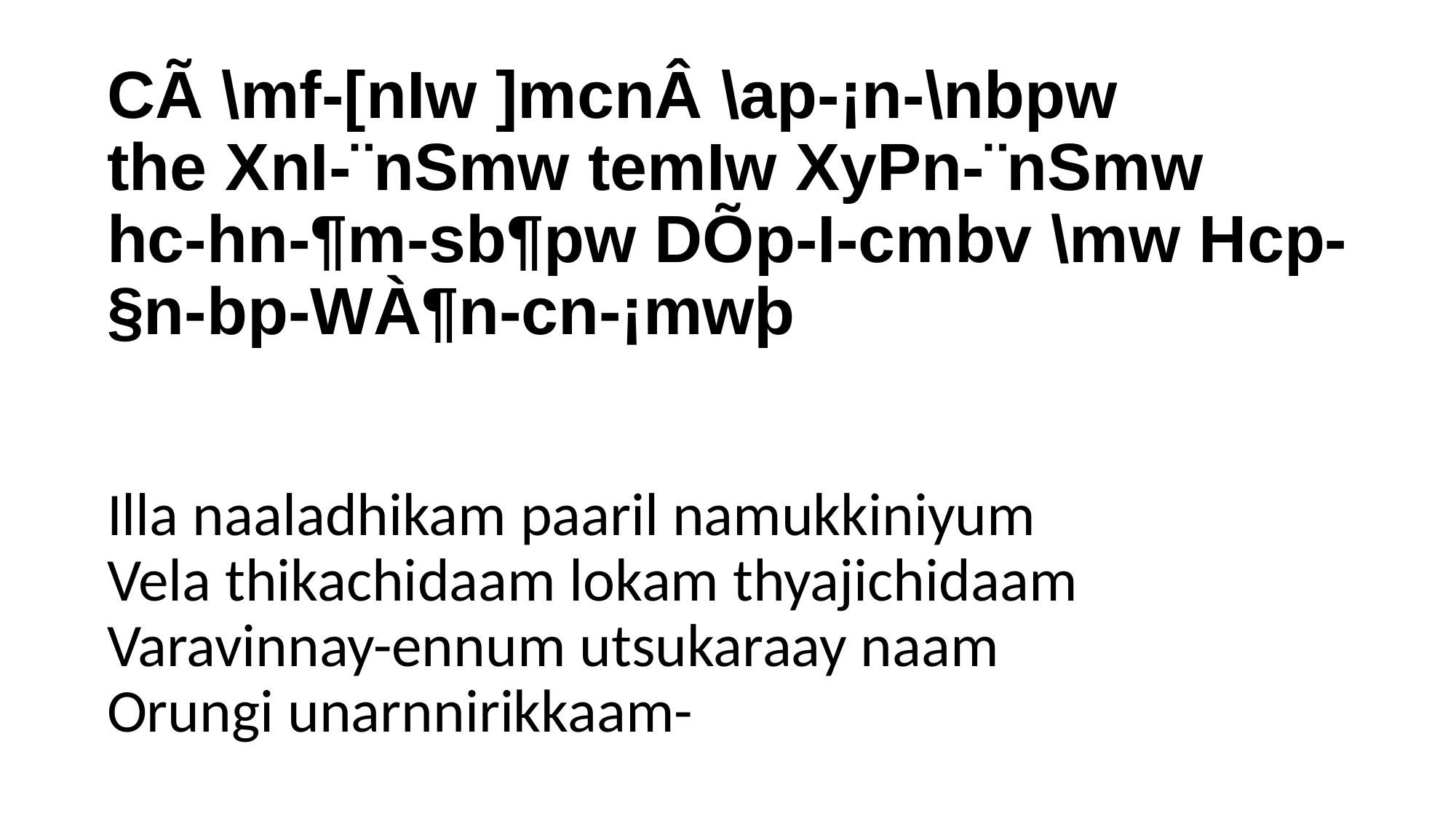

# CÃ \mf-[nIw ]mcnÂ \ap-¡n-\nbpw the XnI-¨nSmw temIw XyPn-¨nSmw hc-hn-¶m-sb¶pw DÕp-I-cmbv \mw Hcp-§n-bp-WÀ¶n-cn-¡mwþ
Illa naaladhikam paaril namukkiniyum
Vela thikachidaam lokam thyajichidaam
Varavinnay-ennum utsukaraay naam
Orungi unarnnirikkaam-